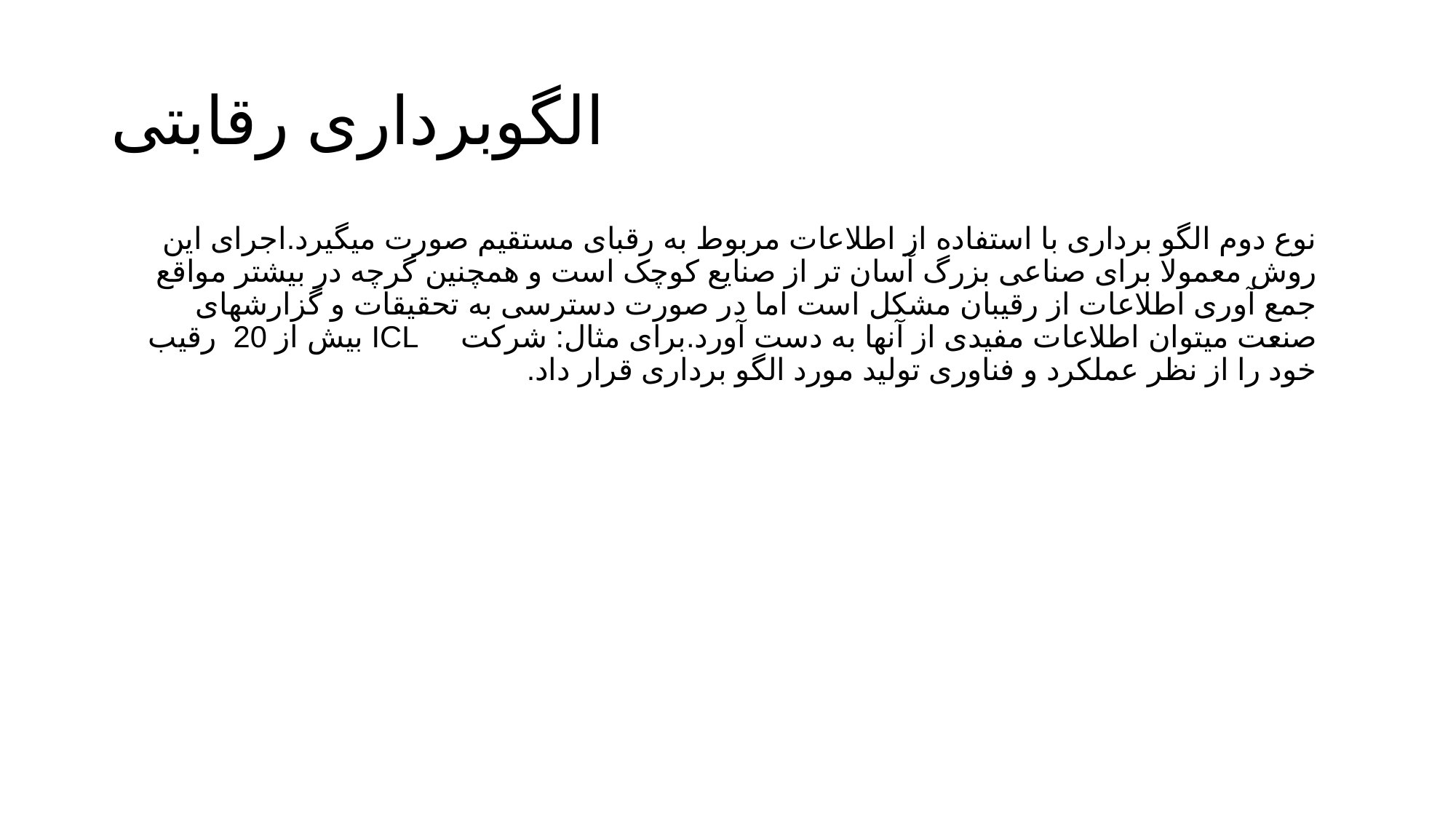

# الگوبرداری رقابتی
نوع دوم الگو برداری با استفاده از اطلاعات مربوط به رقبای مستقیم صورت میگیرد.اجرای این روش معمولا برای صناعی بزرگ آسان تر از صنایع کوچک است و همچنین گرچه در بیشتر مواقع جمع آوری اطلاعات از رقیبان مشکل است اما در صورت دسترسی به تحقیقات و گزارشهای صنعت میتوان اطلاعات مفیدی از آنها به دست آورد.برای مثال: شرکت     ICL بیش از 20  رقیب خود را از نظر عملکرد و فناوری تولید مورد الگو برداری قرار داد.